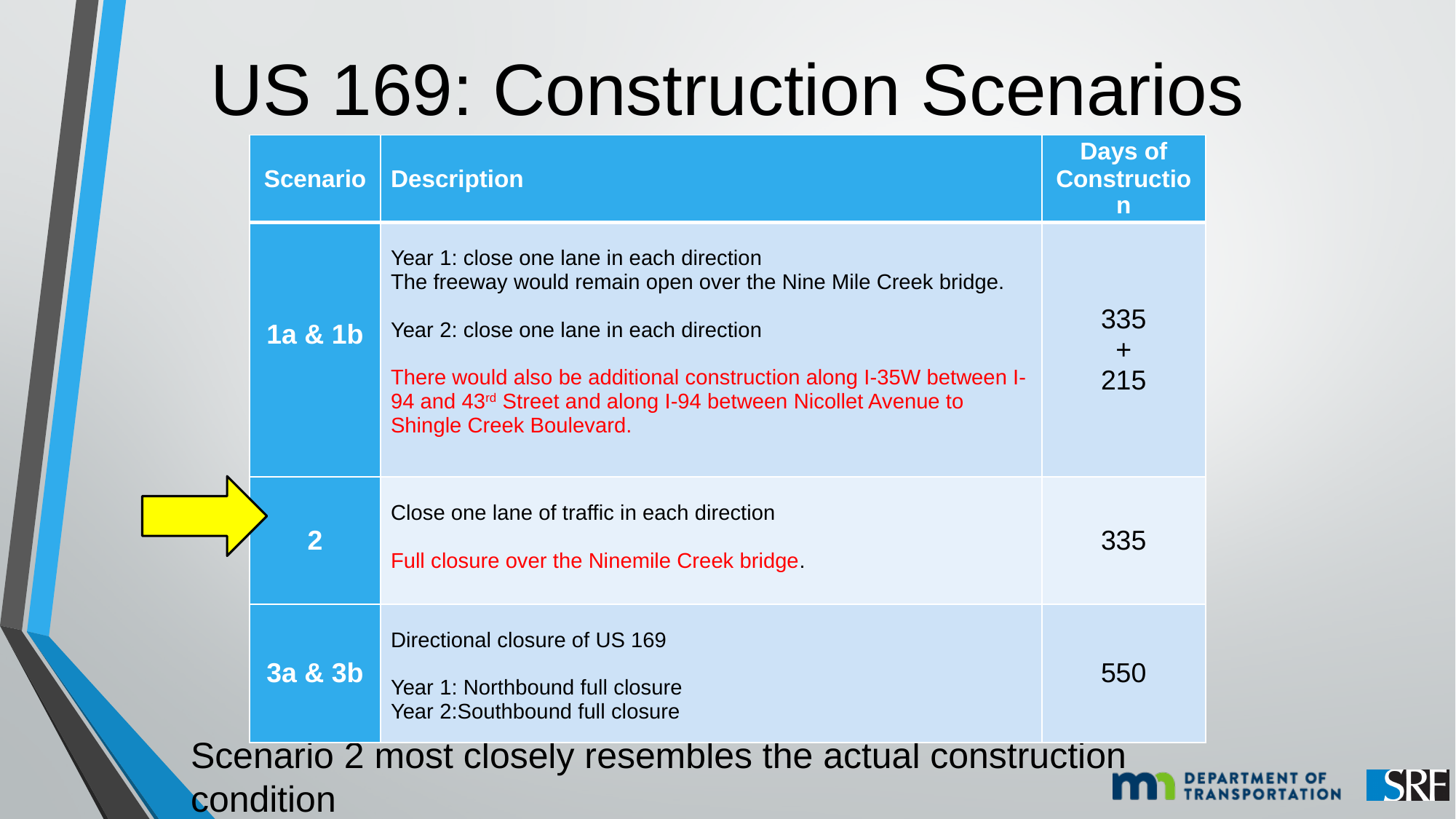

# US 169: Construction Scenarios
| Scenario | Description | Days of Construction |
| --- | --- | --- |
| 1a & 1b | Year 1: close one lane in each direction The freeway would remain open over the Nine Mile Creek bridge. Year 2: close one lane in each direction There would also be additional construction along I-35W between I-94 and 43rd Street and along I-94 between Nicollet Avenue to Shingle Creek Boulevard. | 335 + 215 |
| 2 | Close one lane of traffic in each direction Full closure over the Ninemile Creek bridge. | 335 |
| 3a & 3b | Directional closure of US 169 Year 1: Northbound full closure Year 2:Southbound full closure | 550 |

Scenario 2 most closely resembles the actual construction condition